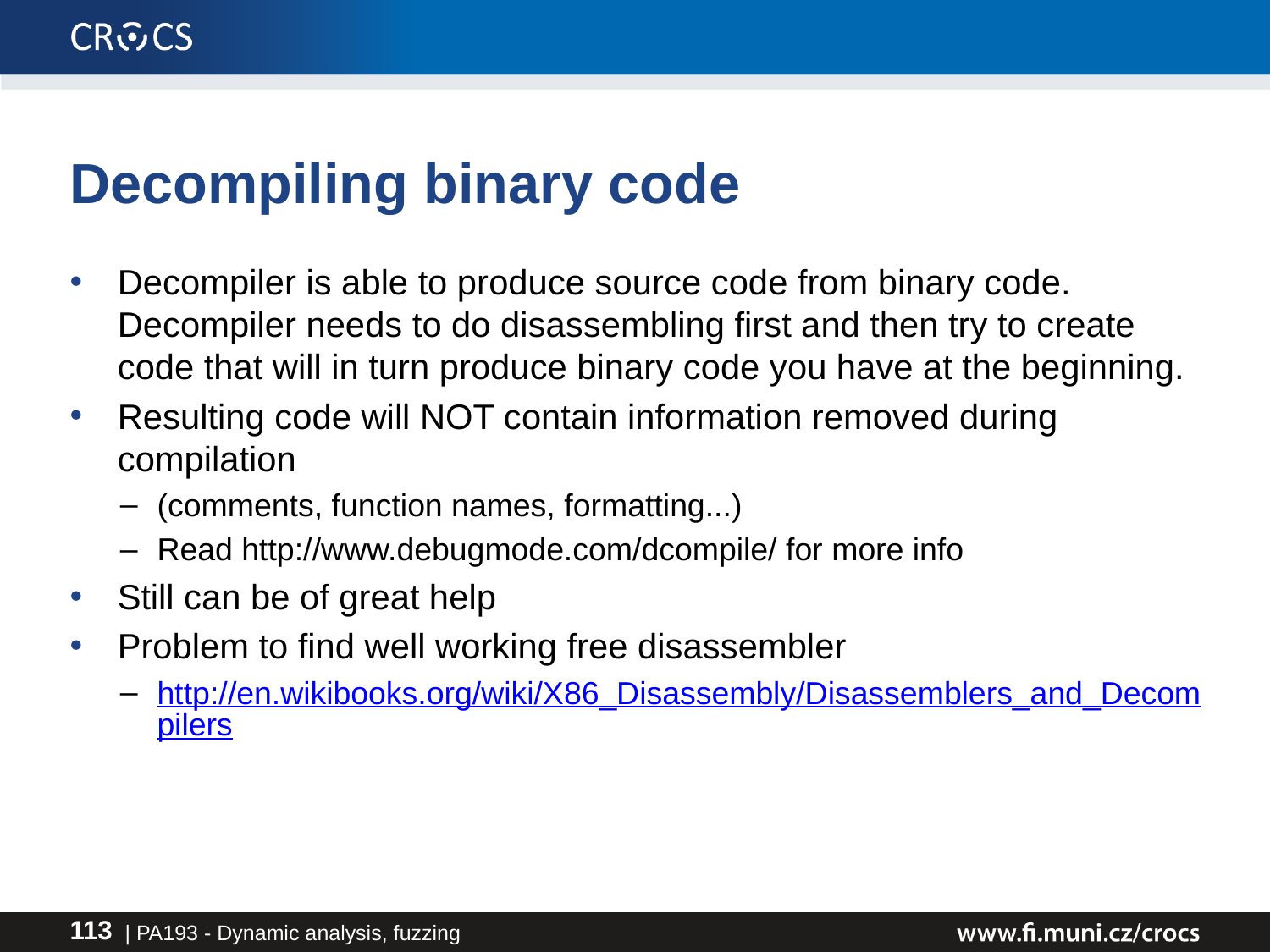

# Decompiling binary code
Decompiler is able to produce source code from binary code. Decompiler needs to do disassembling first and then try to create code that will in turn produce binary code you have at the beginning.
Resulting code will NOT contain information removed during compilation
(comments, function names, formatting...)
Read http://www.debugmode.com/dcompile/ for more info
Still can be of great help
Problem to find well working free disassembler
http://en.wikibooks.org/wiki/X86_Disassembly/Disassemblers_and_Decompilers

| PA193 - Dynamic analysis, fuzzing
113